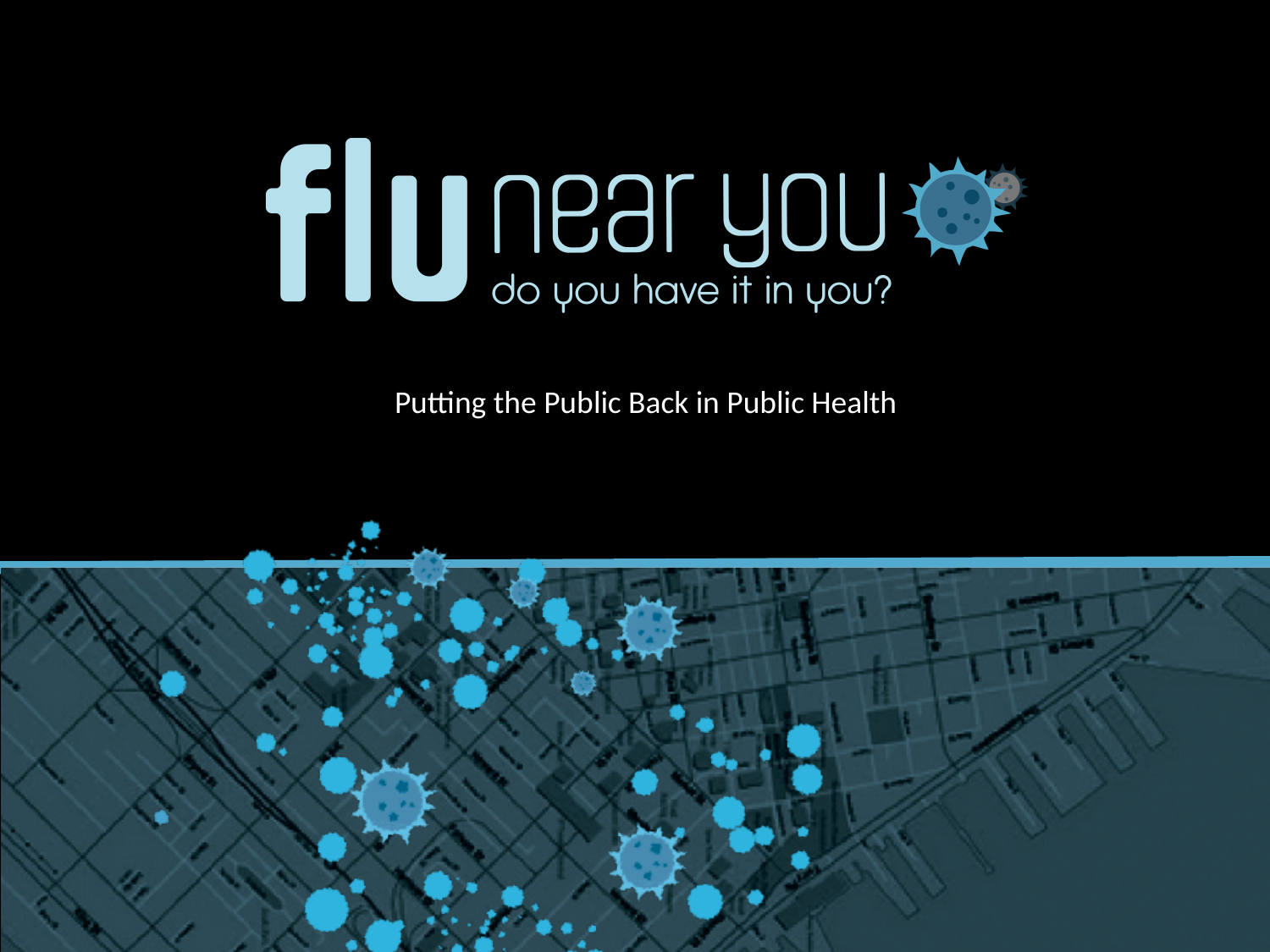

Putting the Public Back in Public Health